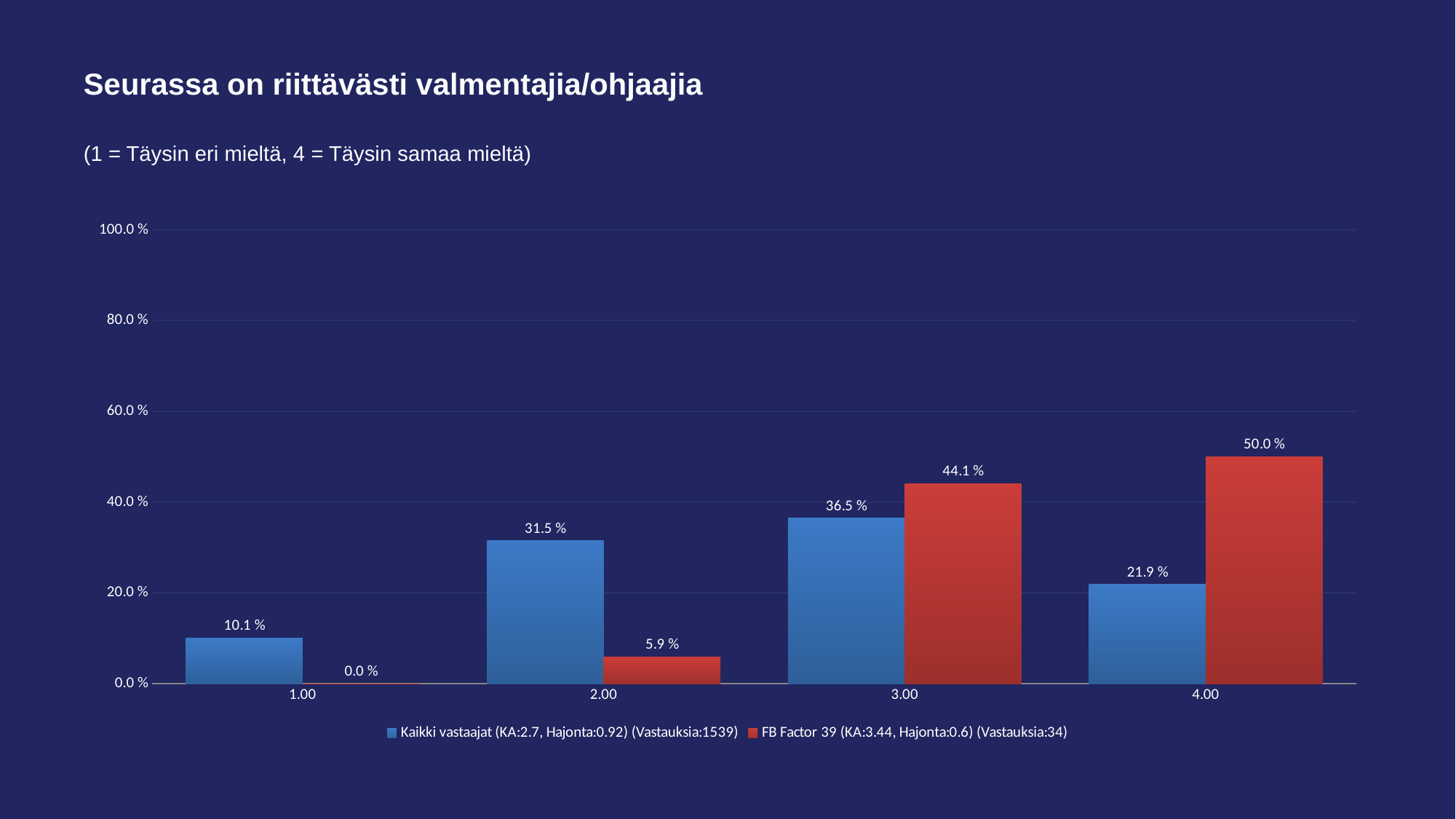

# Seurassa on riittävästi valmentajia/ohjaajia
(1 = Täysin eri mieltä, 4 = Täysin samaa mieltä)

### Chart

| Category | Kaikki vastaajat (KA:2.7, Hajonta:0.92) (Vastauksia:1539) | FB Factor 39 (KA:3.44, Hajonta:0.6) (Vastauksia:34) |
|---|---|---|
| 1.00 | 0.101 | 0.0 |
| 2.00 | 0.315 | 0.059 |
| 3.00 | 0.365 | 0.441 |
| 4.00 | 0.219 | 0.5 |